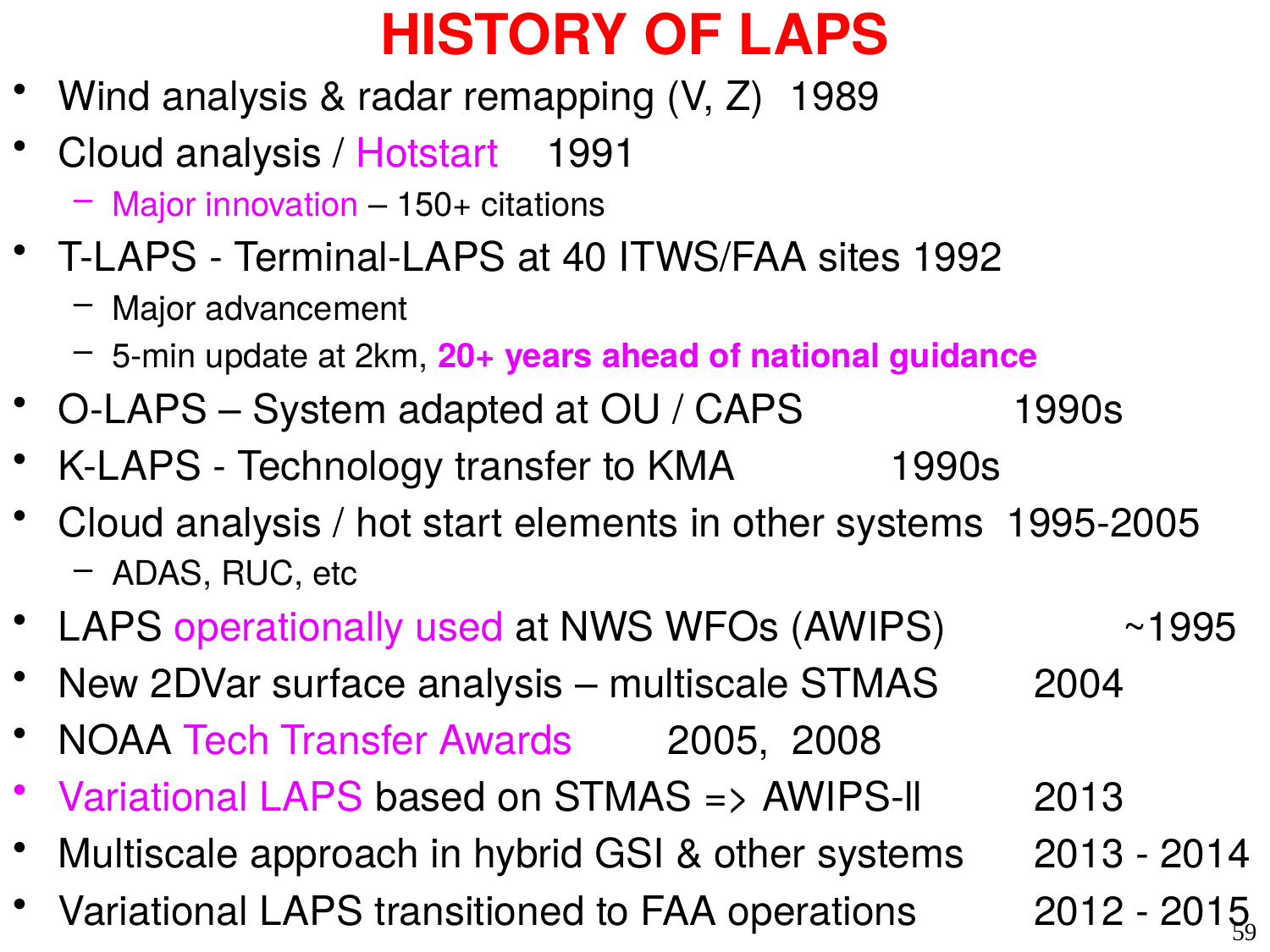

# HISTORY OF LAPS
Wind analysis & radar remapping (V, Z)			1989
Cloud analysis / Hotstart						1991
Major innovation – 150+ citations
T-LAPS - Terminal-LAPS at 40 ITWS/FAA sites		1992
Major advancement
5-min update at 2km, 20+ years ahead of national guidance
O-LAPS – System adapted at OU / CAPS		         1990s
K-LAPS - Technology transfer to KMA			         1990s
Cloud analysis / hot start elements in other systems  1995-2005
ADAS, RUC, etc
LAPS operationally used at NWS WFOs (AWIPS)	        ~1995
New 2DVar surface analysis – multiscale STMAS		2004
NOAA Tech Transfer Awards				2005,  2008
Variational LAPS based on STMAS => AWIPS-ll		2013
Multiscale approach in hybrid GSI & other systems	2013 - 2014
Variational LAPS transitioned to FAA operations	2012 - 2015
59